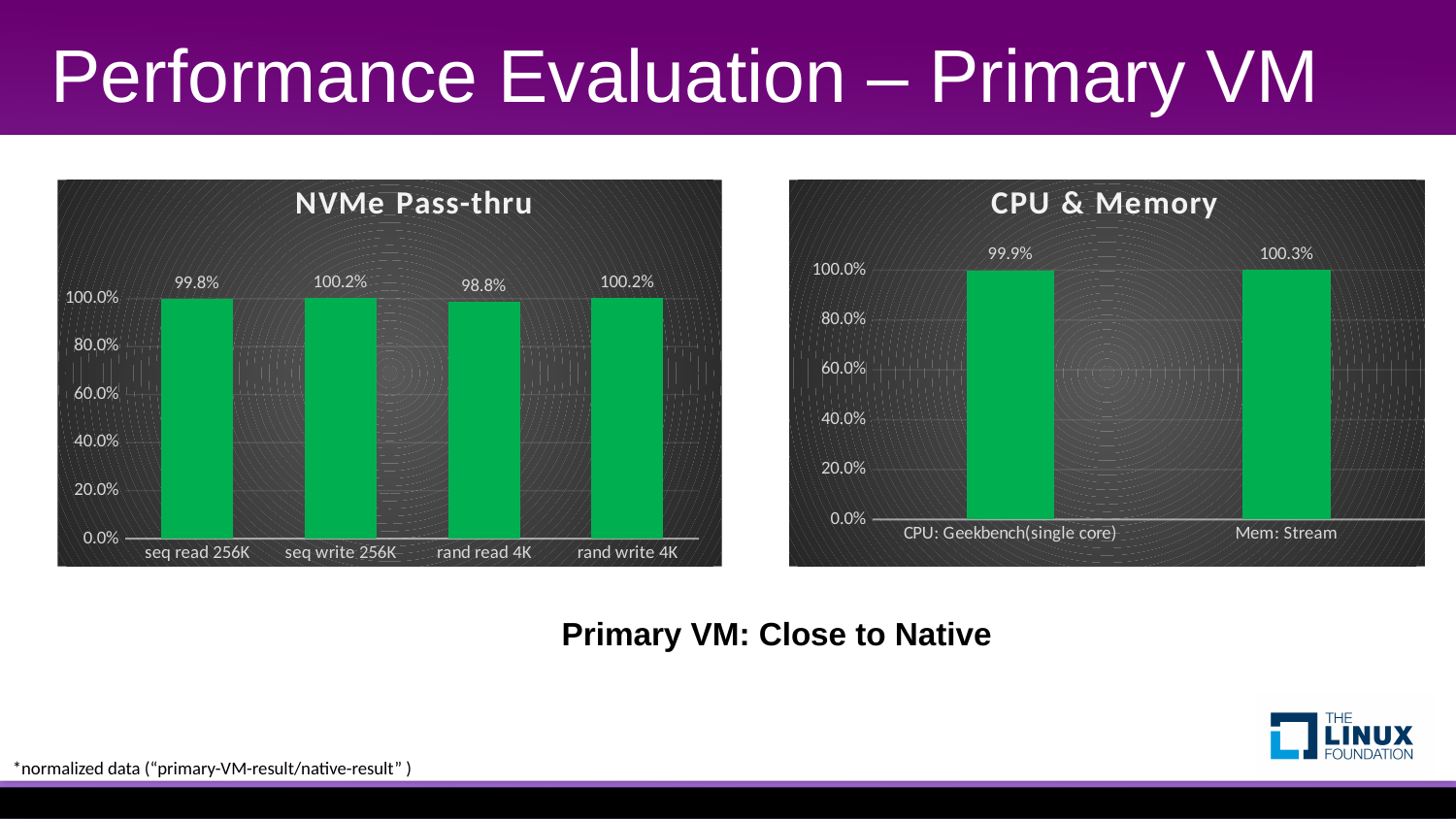

# Performance Evaluation – Primary VM

### Chart: NVMe Pass-thru

| Category | trusted devices
 |
|---|---|
| seq read 256K | 0.998 |
| seq write 256K | 1.002 |
| rand read 4K | 0.988 |
| rand write 4K | 1.002 |

### Chart: CPU & Memory

| Category | pkvm primary vs. native |
|---|---|
| CPU: Geekbench(single core) | 0.9994 |
| Mem: Stream | 1.0033 |
Primary VM: Close to Native

*normalized data (“primary-VM-result/native-result” )